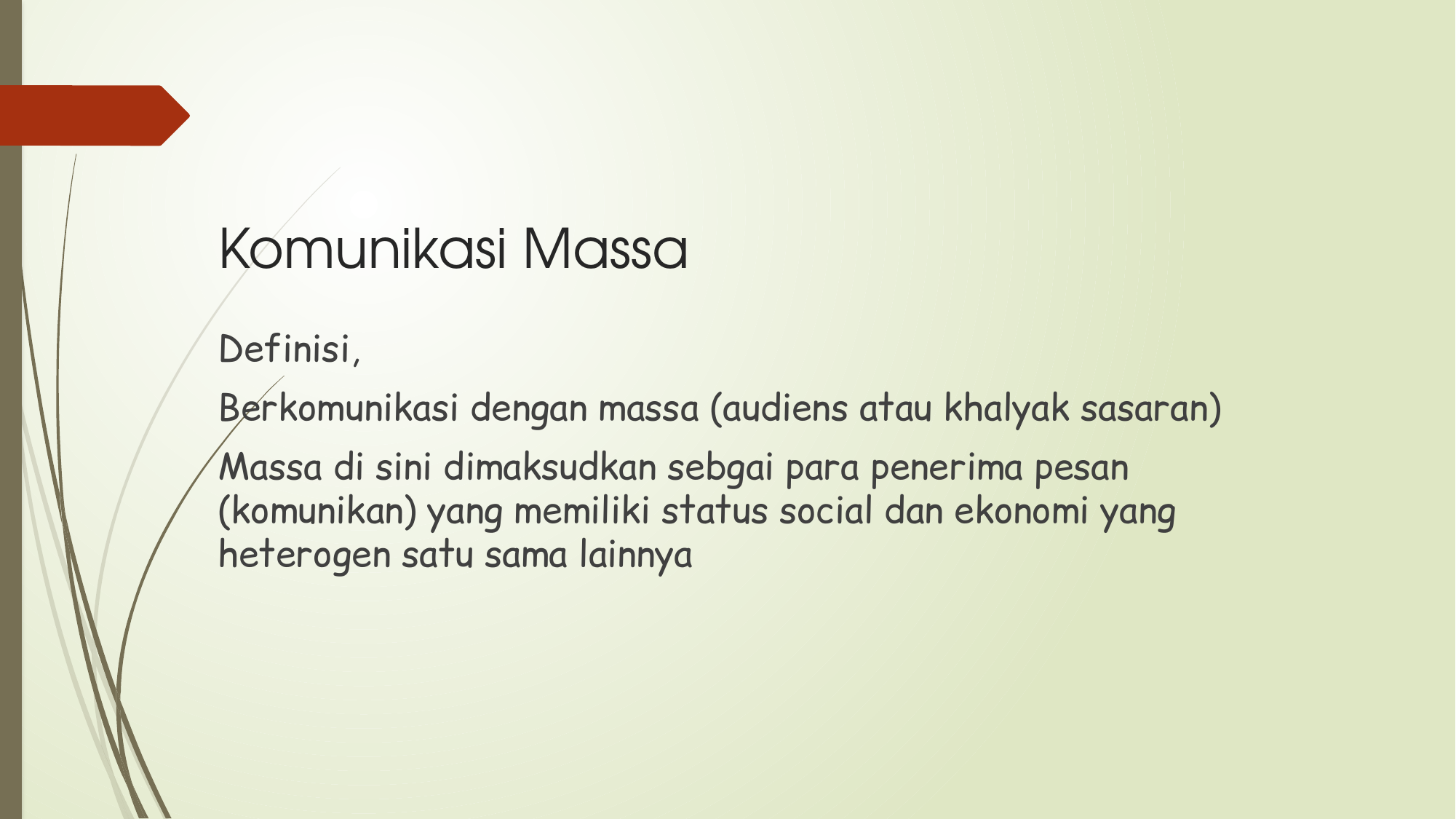

# Komunikasi Massa
Definisi,
Berkomunikasi dengan massa (audiens atau khalyak sasaran)
Massa di sini dimaksudkan sebgai para penerima pesan (komunikan) yang memiliki status social dan ekonomi yang heterogen satu sama lainnya